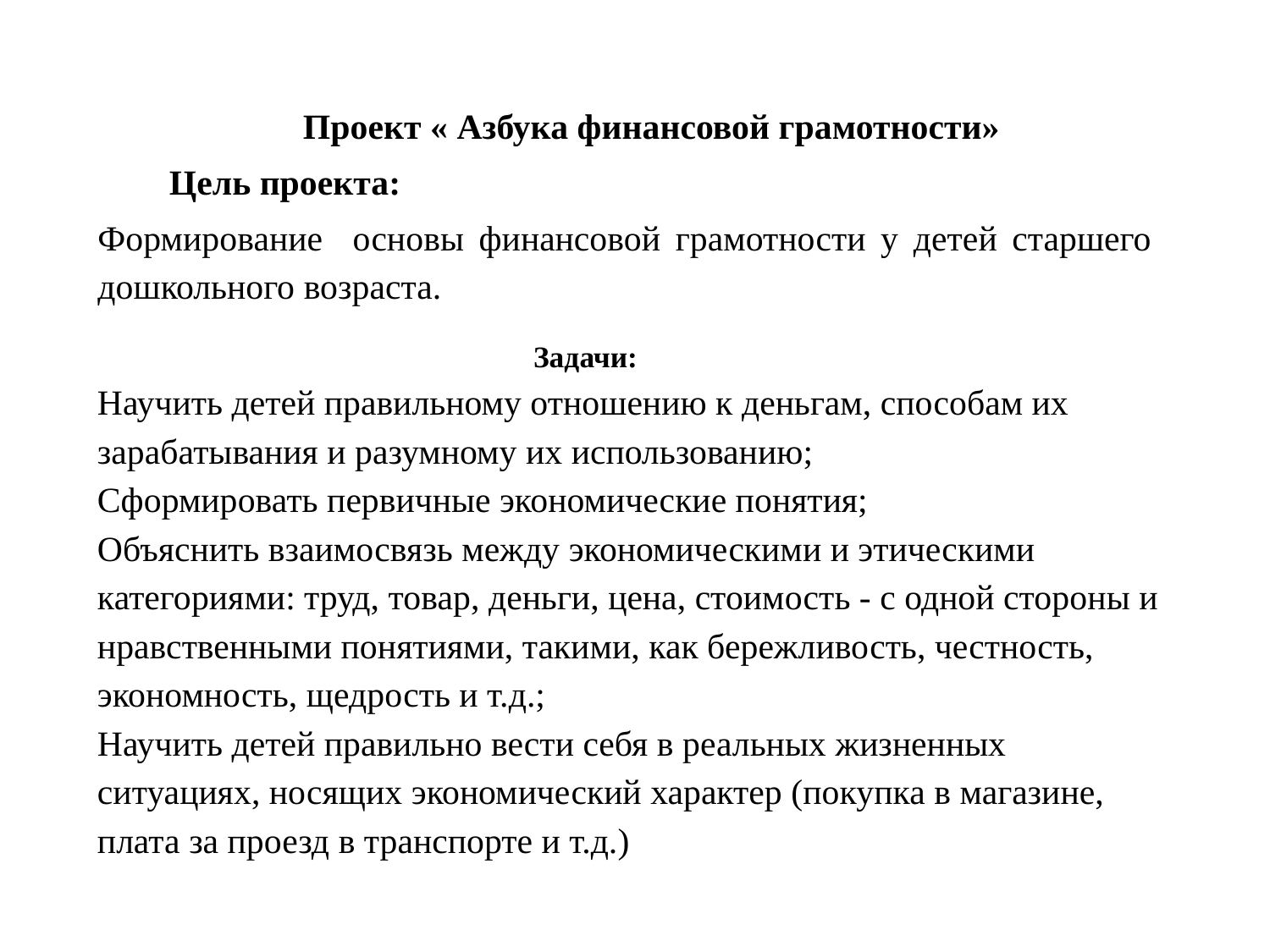

Проект « Азбука финансовой грамотности»
 Цель проекта:
Формирование  основы финансовой грамотности у детей старшего дошкольного возраста.

                                                 Задачи:
Научить детей правильному отношению к деньгам, способам их
зарабатывания и разумному их использованию;
Сформировать первичные экономические понятия;
Объяснить взаимосвязь между экономическими и этическими
категориями: труд, товар, деньги, цена, стоимость - с одной стороны и
нравственными понятиями, такими, как бережливость, честность,
экономность, щедрость и т.д.;
Научить детей правильно вести себя в реальных жизненных
ситуациях, носящих экономический характер (покупка в магазине,
плата за проезд в транспорте и т.д.)